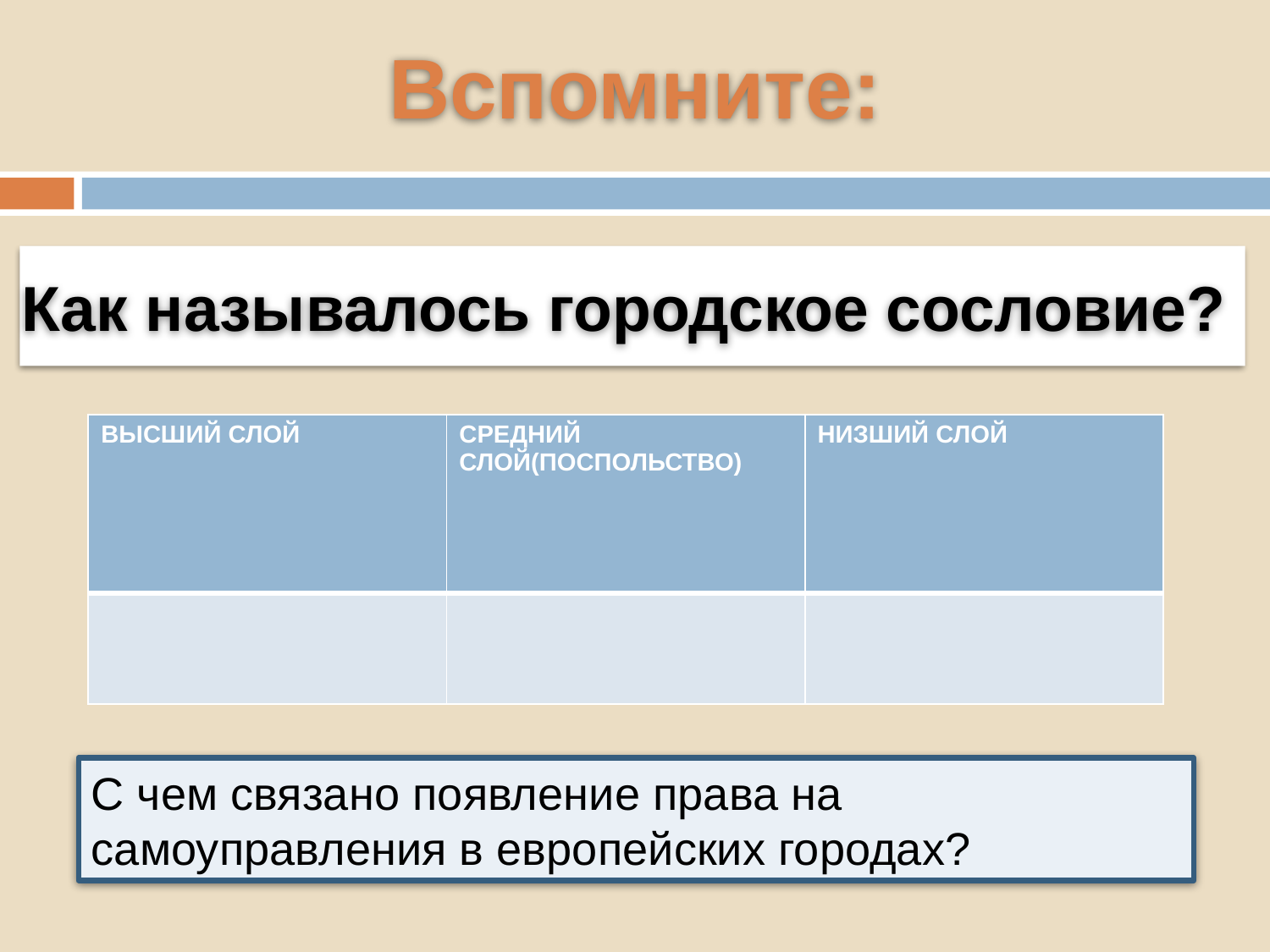

# Вспомните:

Как называлось городское сословие?
| ВЫСШИЙ СЛОЙ | СРЕДНИЙ СЛОЙ(ПОСПОЛЬСТВО) | НИЗШИЙ СЛОЙ |
| --- | --- | --- |
|  |  |  |
С чем связано появление права на самоуправления в европейских городах?